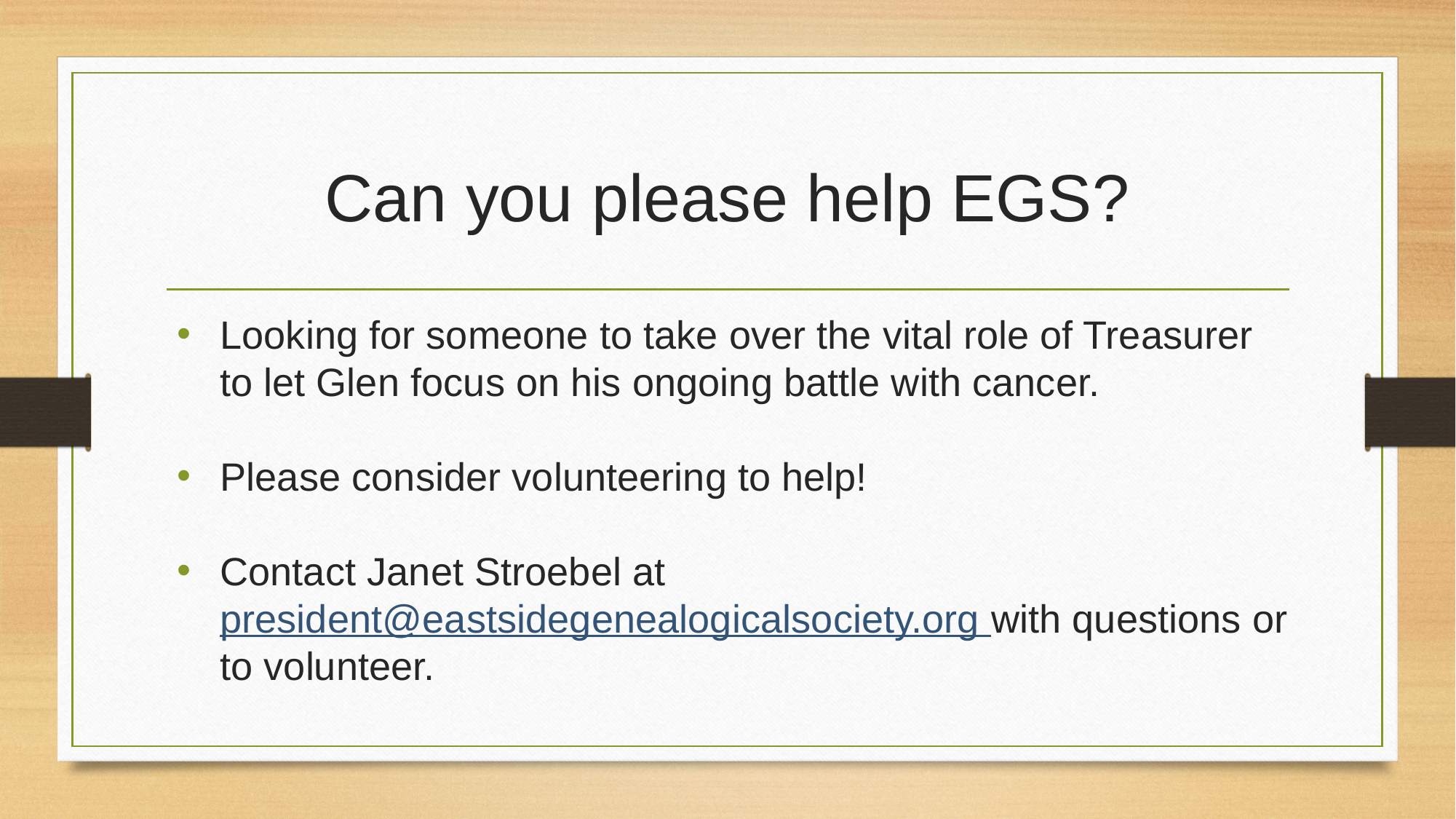

# Can you please help EGS?
Looking for someone to take over the vital role of Treasurer to let Glen focus on his ongoing battle with cancer.

Please consider volunteering to help!

Contact Janet Stroebel at president@eastsidegenealogicalsociety.org with questions or to volunteer.